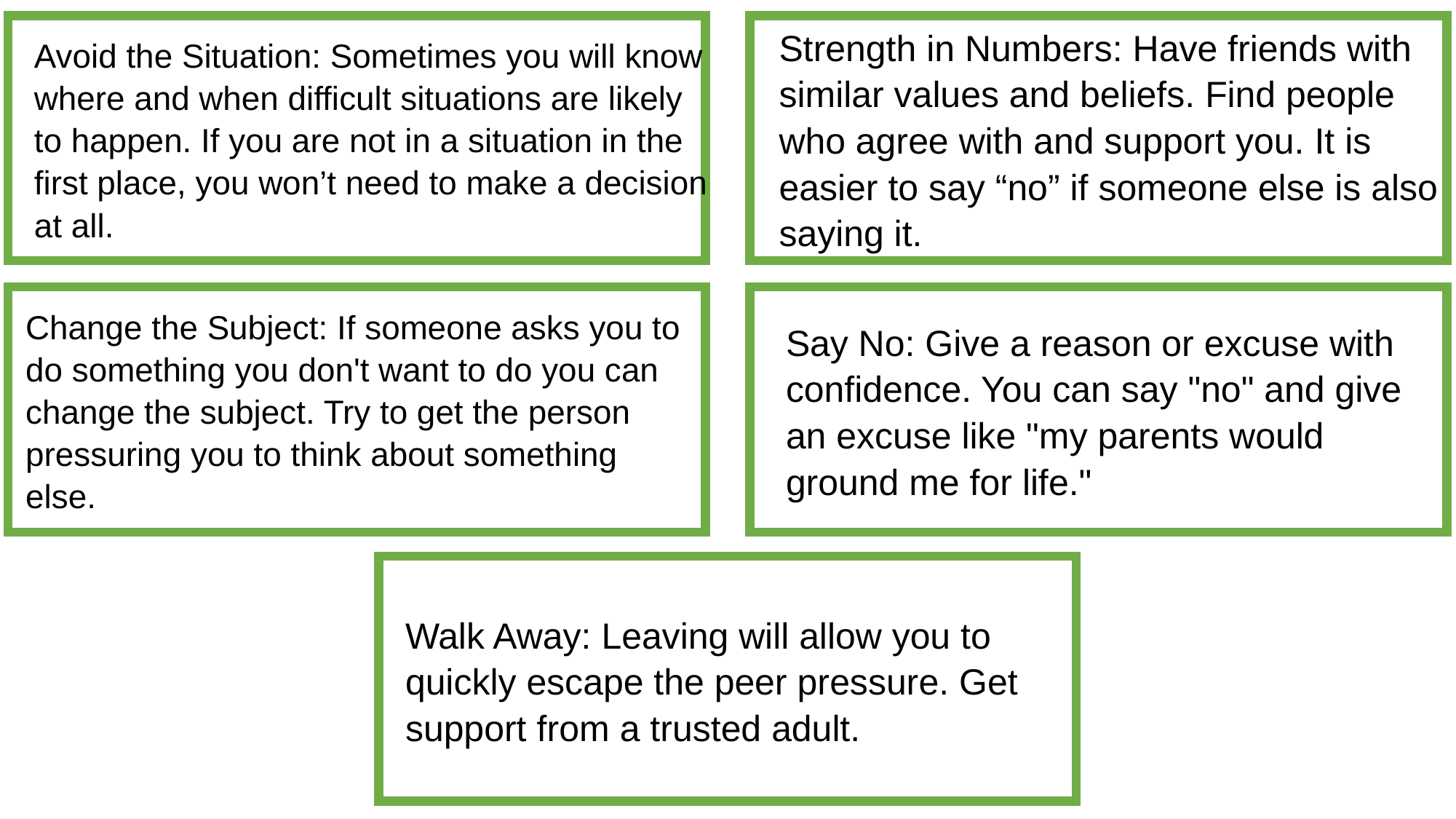

Strength in Numbers: Have friends with similar values and beliefs. Find people who agree with and support you. It is easier to say “no” if someone else is also saying it.
Avoid the Situation: Sometimes you will know where and when difficult situations are likely to happen. If you are not in a situation in the first place, you won’t need to make a decision at all.

Change the Subject: If someone asks you to do something you don't want to do you can change the subject. Try to get the person pressuring you to think about something else.
Say No: Give a reason or excuse with confidence. You can say "no" and give an excuse like "my parents would ground me for life."

Walk Away: Leaving will allow you to quickly escape the peer pressure. Get support from a trusted adult.